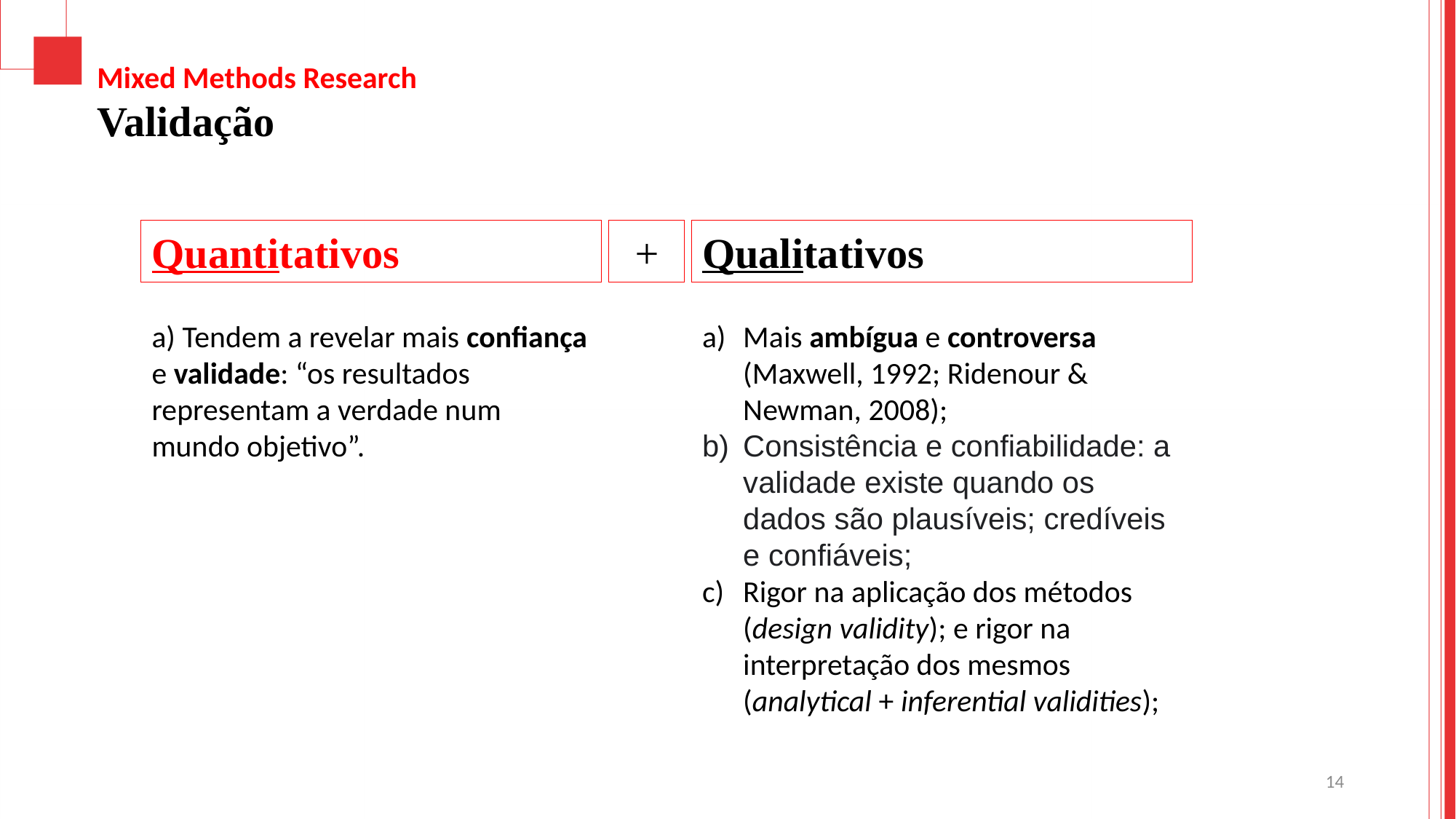

Mixed Methods Research
Validação
Quantitativos
+
Qualitativos
a) Tendem a revelar mais confiança e validade: “os resultados representam a verdade num mundo objetivo”.
Mais ambígua e controversa (Maxwell, 1992; Ridenour & Newman, 2008);
Consistência e confiabilidade: a validade existe quando os dados são plausíveis; credíveis e confiáveis;
Rigor na aplicação dos métodos (design validity); e rigor na interpretação dos mesmos (analytical + inferential validities);
14